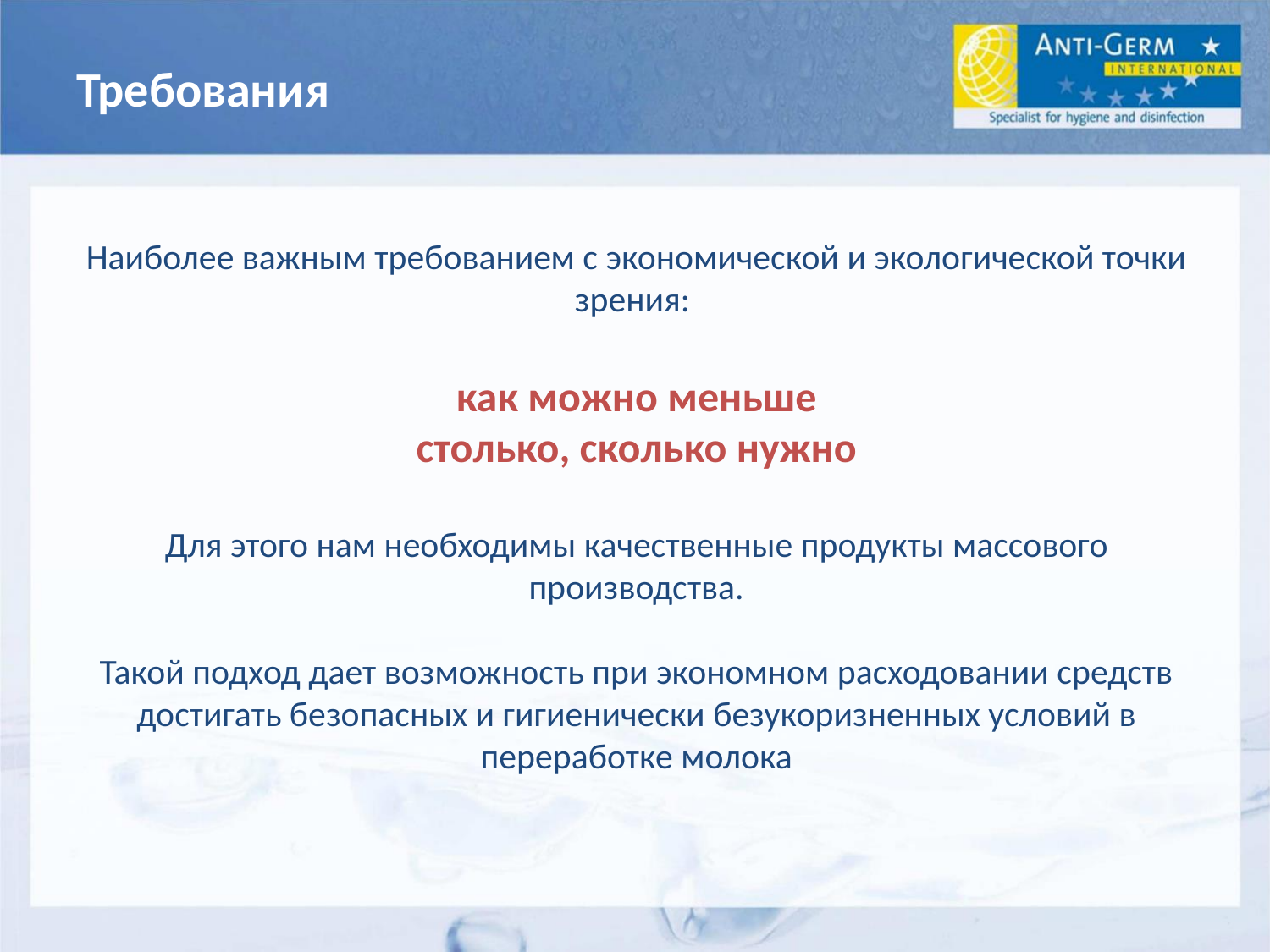

# Требования
Наиболее важным требованием с экономической и экологической точки зрения:

как можно меньше
столько, сколько нужно

Для этого нам необходимы качественные продукты массового производства.

Такой подход дает возможность при экономном расходовании средств достигать безопасных и гигиенически безукоризненных условий в переработке молока